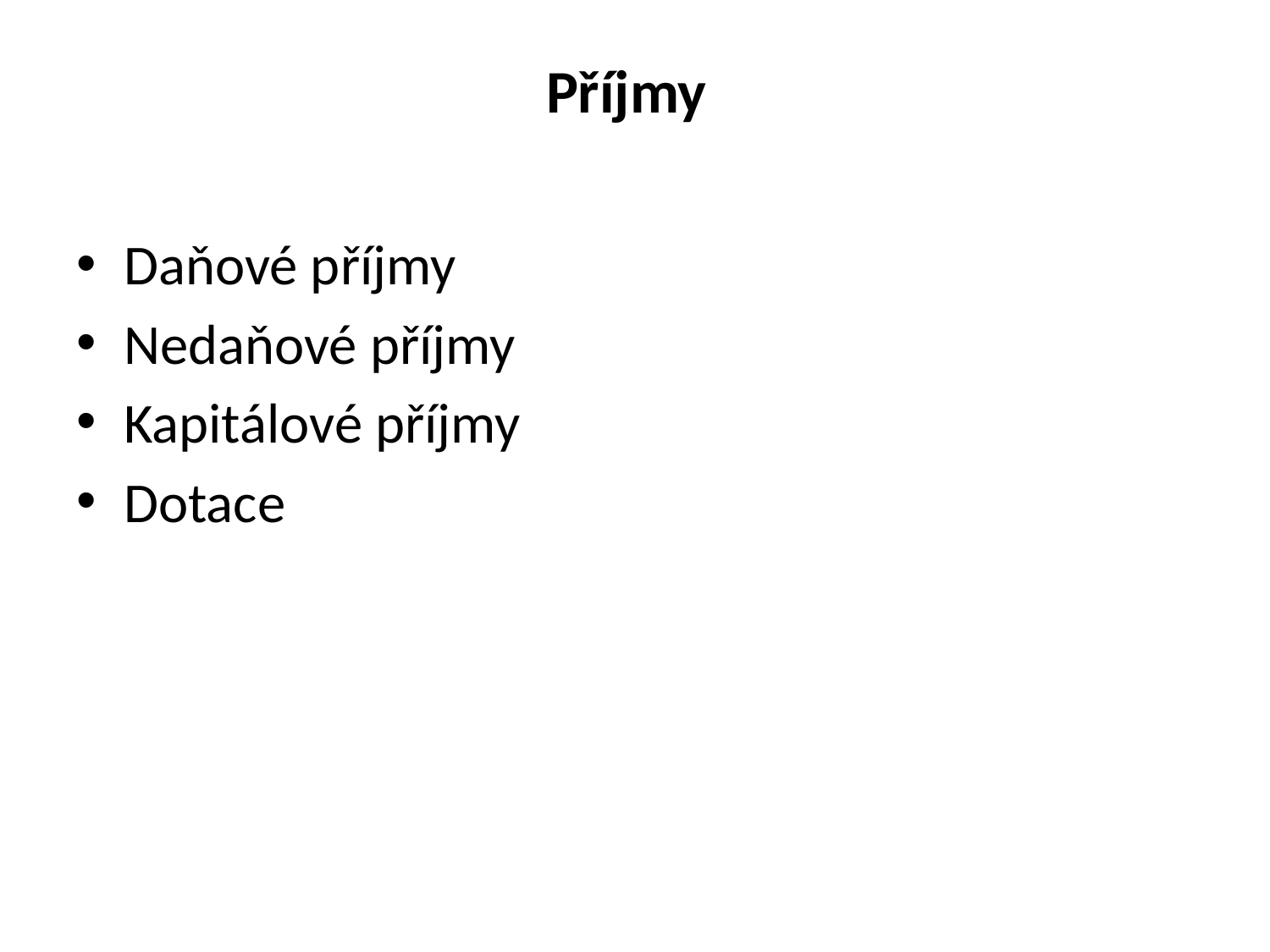

# Příjmy
Daňové příjmy
Nedaňové příjmy
Kapitálové příjmy
Dotace